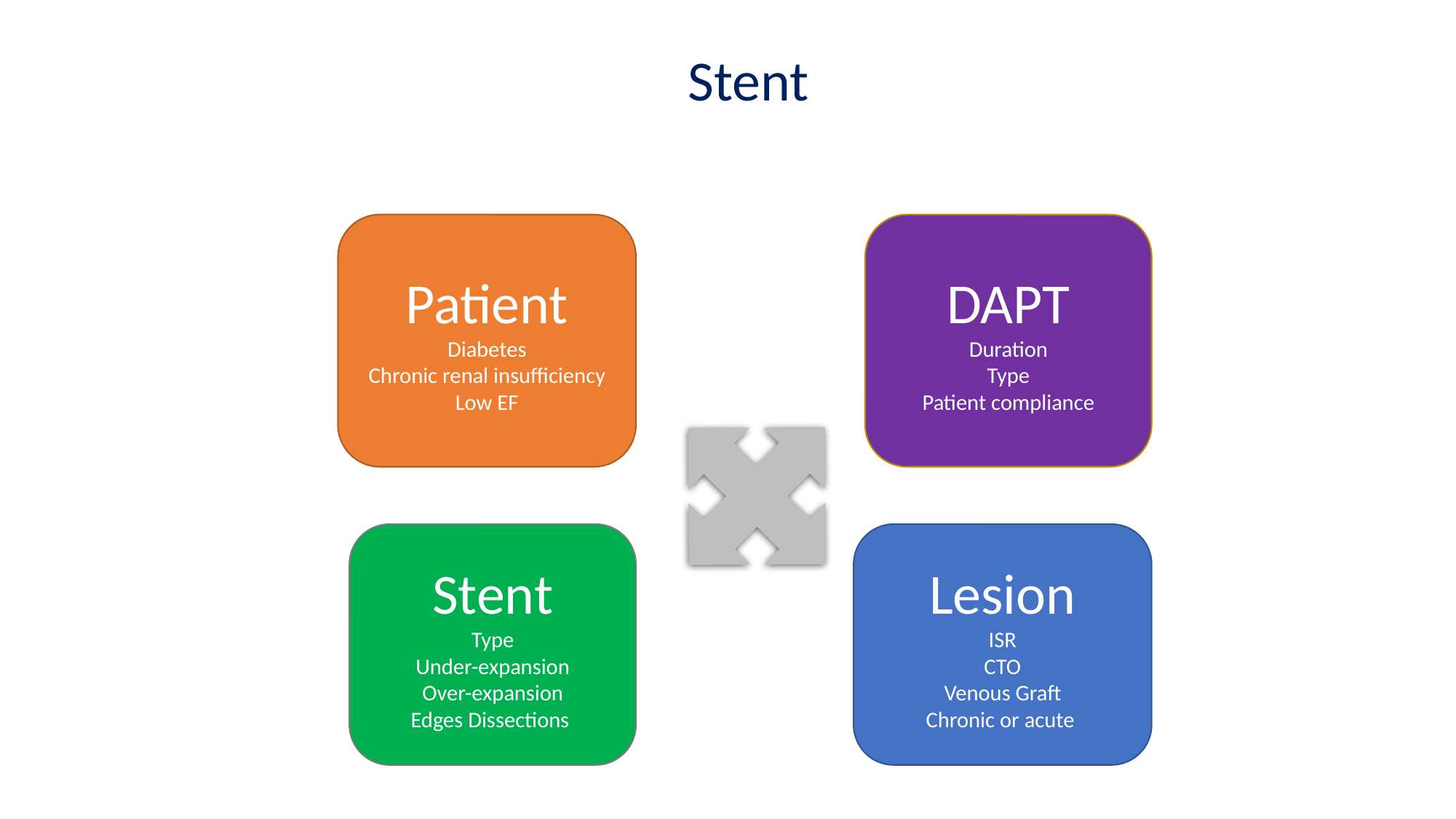

# Stent
Patient
Diabetes
Chronic renal insufficiency
Low EF
DAPT
Duration
Type
Patient compliance

Stent
Type
Under-expansion
Over-expansion
Edges Dissections
Lesion
ISR
CTO
Venous Graft
Chronic or acute